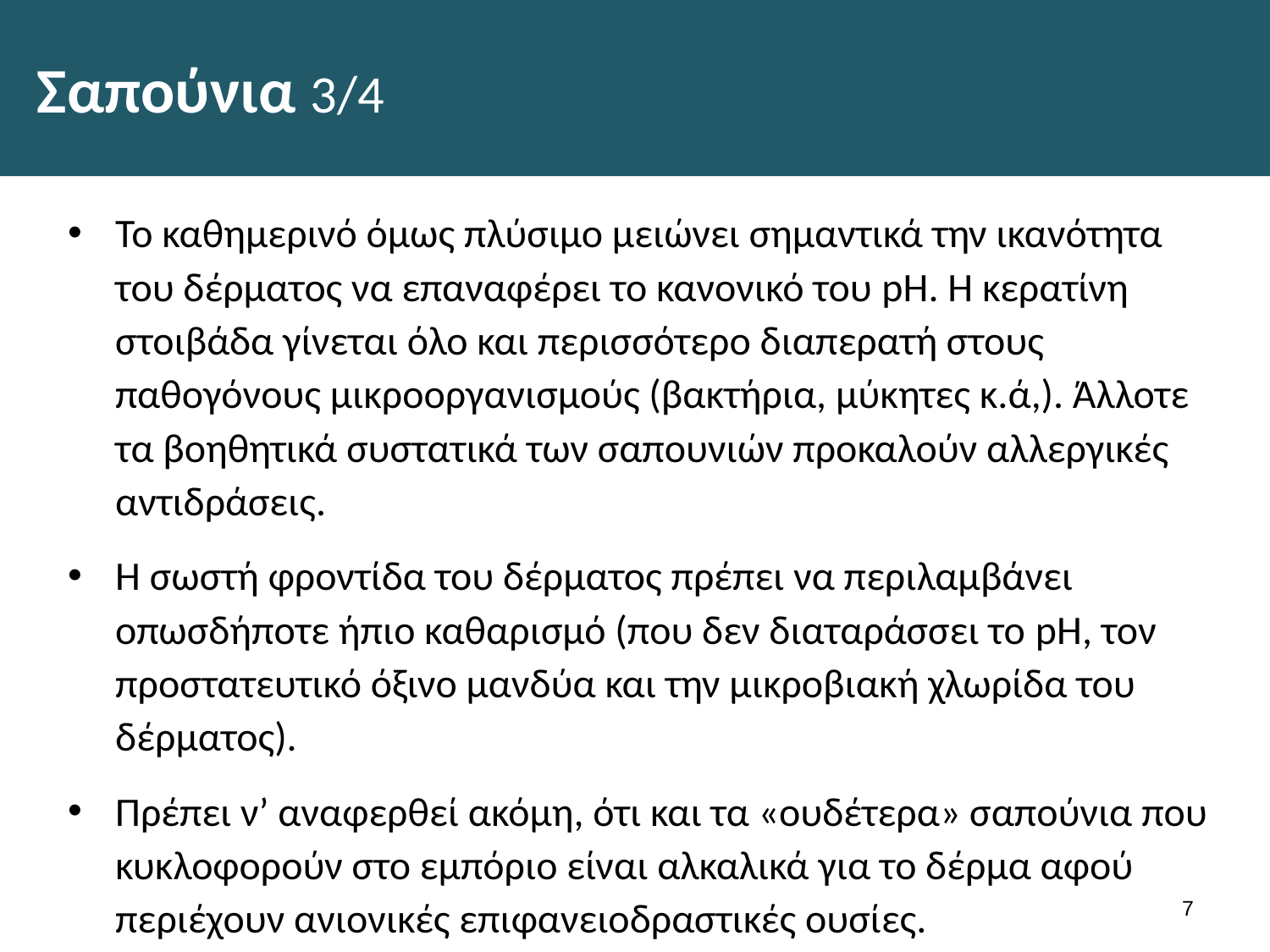

# Σαπούνια 3/4
Το καθημερινό όμως πλύσιμο μειώνει σημαντικά την ικανότητα του δέρματος να επαναφέρει το κανονικό του pH. Η κερατίνη στοιβάδα γίνεται όλο και περισσότερο διαπερατή στους παθογόνους μικροοργανισμούς (βακτήρια, μύκητες κ.ά,). Άλλοτε τα βοηθητικά συστατικά των σαπουνιών προκαλούν αλλεργικές αντιδράσεις.
Η σωστή φροντίδα του δέρματος πρέπει να περιλαμβάνει οπωσδήποτε ήπιο καθαρισμό (που δεν διαταράσσει το pH, τον προστατευτικό όξινο μανδύα και την μικροβιακή χλωρίδα του δέρματος).
Πρέπει ν’ αναφερθεί ακόμη, ότι και τα «ουδέτερα» σαπούνια που κυκλοφορούν στο εμπόριο είναι αλκαλικά για το δέρμα αφού περιέχουν ανιονικές επιφανειοδραστικές ουσίες.

7